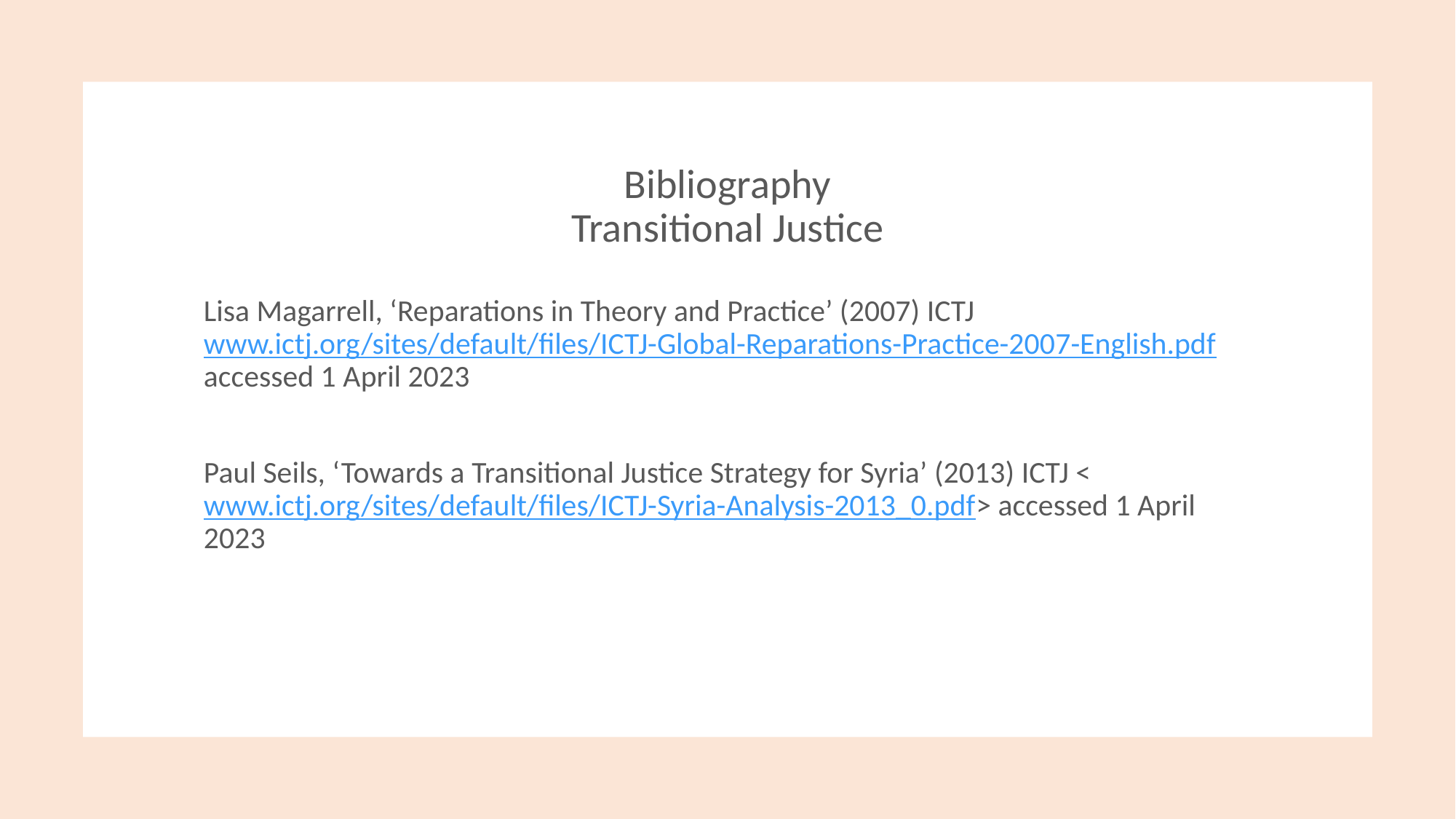

# Bibliography Transitional Justice
Lisa Magarrell, ‘Reparations in Theory and Practice’ (2007) ICTJ www.ictj.org/sites/default/files/ICTJ-Global-Reparations-Practice-2007-English.pdf accessed 1 April 2023

Paul Seils, ‘Towards a Transitional Justice Strategy for Syria’ (2013) ICTJ <www.ictj.org/sites/default/files/ICTJ-Syria-Analysis-2013_0.pdf> accessed 1 April 2023